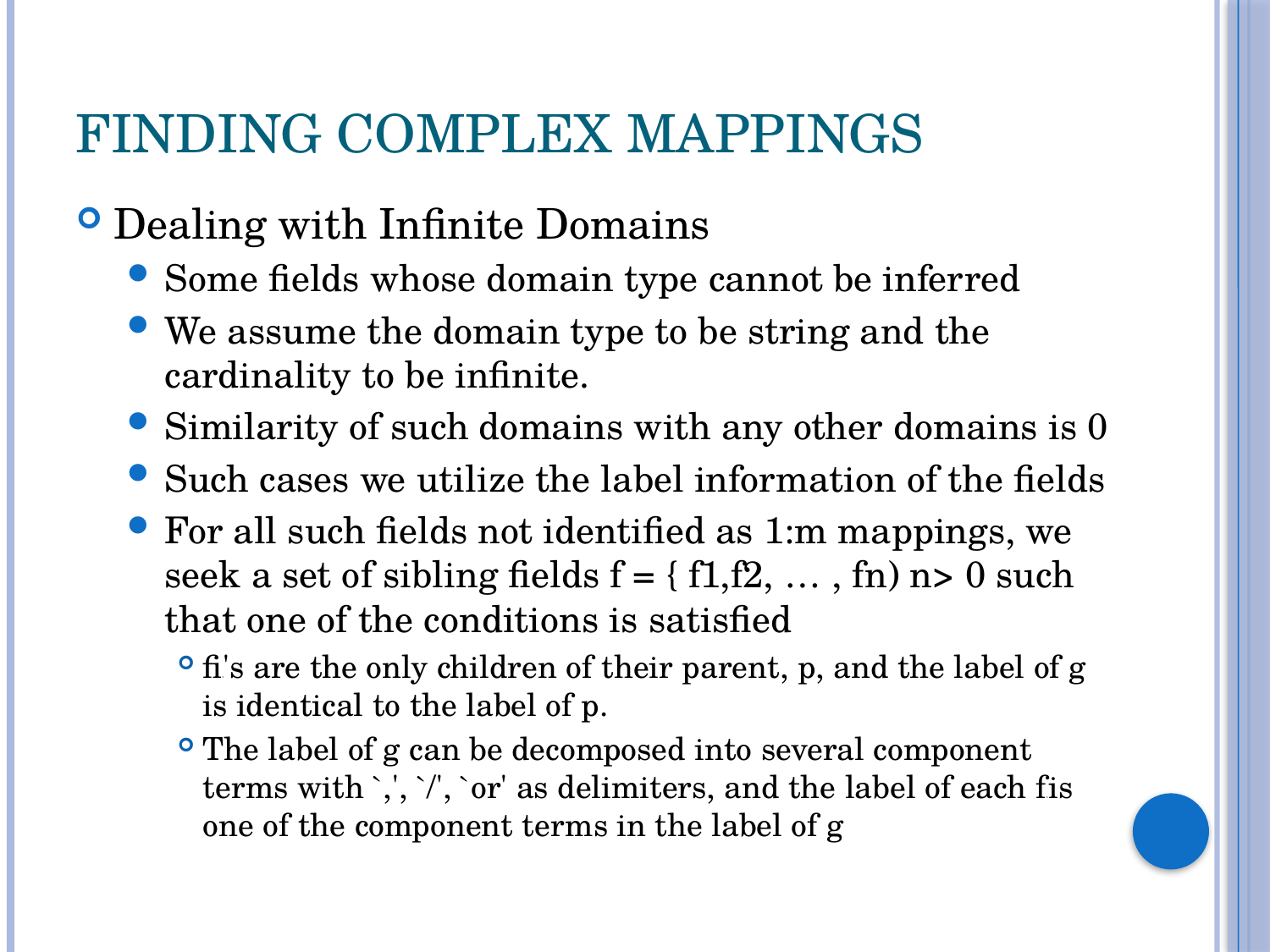

# Finding Complex Mappings
Dealing with Infinite Domains
Some fields whose domain type cannot be inferred
We assume the domain type to be string and the cardinality to be infinite.
Similarity of such domains with any other domains is 0
Such cases we utilize the label information of the fields
For all such fields not identified as 1:m mappings, we seek a set of sibling fields f = { f1,f2, … , fn) n> 0 such that one of the conditions is satisfied
fii's are the only children of their parent, p, and the label of g is identical to the label of p.
The label of g can be decomposed into several component terms with `,', `/', `or' as delimiters, and the label of each fi is one of the component terms in the label of g